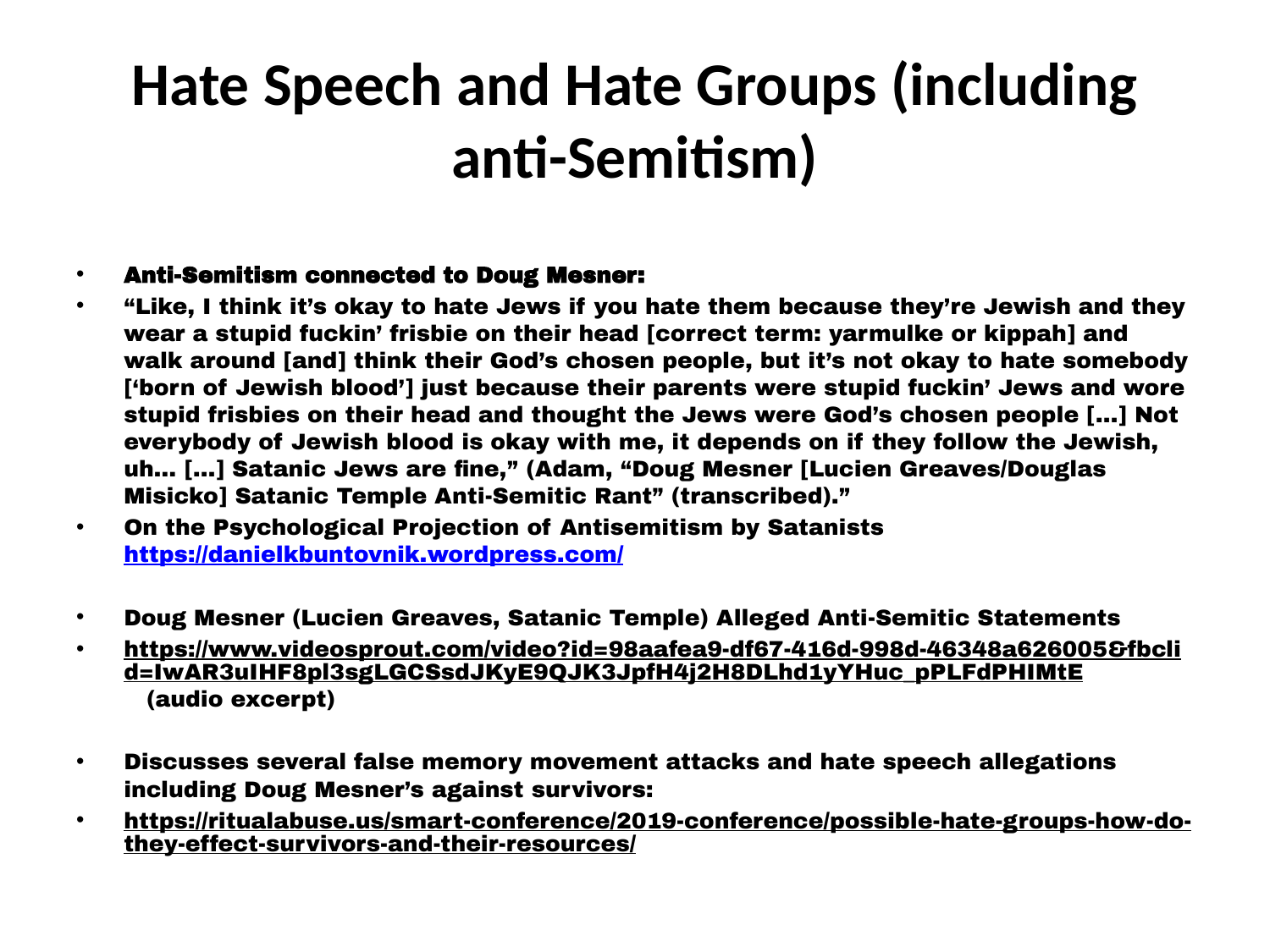

# Hate Speech and Hate Groups (including anti-Semitism)

Anti-Semitism connected to Doug Mesner:
“Like, I think it’s okay to hate Jews if you hate them because they’re Jewish and they wear a stupid fuckin’ frisbie on their head [correct term: yarmulke or kippah] and walk around [and] think their God’s chosen people, but it’s not okay to hate somebody [‘born of Jewish blood’] just because their parents were stupid fuckin’ Jews and wore stupid frisbies on their head and thought the Jews were God’s chosen people […] Not everybody of Jewish blood is okay with me, it depends on if they follow the Jewish, uh… […] Satanic Jews are fine,” (Adam, “Doug Mesner [Lucien Greaves/Douglas Misicko] Satanic Temple Anti-Semitic Rant” (transcribed).”
On the Psychological Projection of Antisemitism by Satanists  https://danielkbuntovnik.wordpress.com/

Doug Mesner (Lucien Greaves, Satanic Temple) Alleged Anti-Semitic Statements
https://www.videosprout.com/video?id=98aafea9-df67-416d-998d-46348a626005&fbclid=IwAR3uIHF8pl3sgLGCSsdJKyE9QJK3JpfH4j2H8DLhd1yYHuc_pPLFdPHIMtE   (audio excerpt)

Discusses several false memory movement attacks and hate speech allegations including Doug Mesner’s against survivors:
https://ritualabuse.us/smart-conference/2019-conference/possible-hate-groups-how-do-they-effect-survivors-and-their-resources/